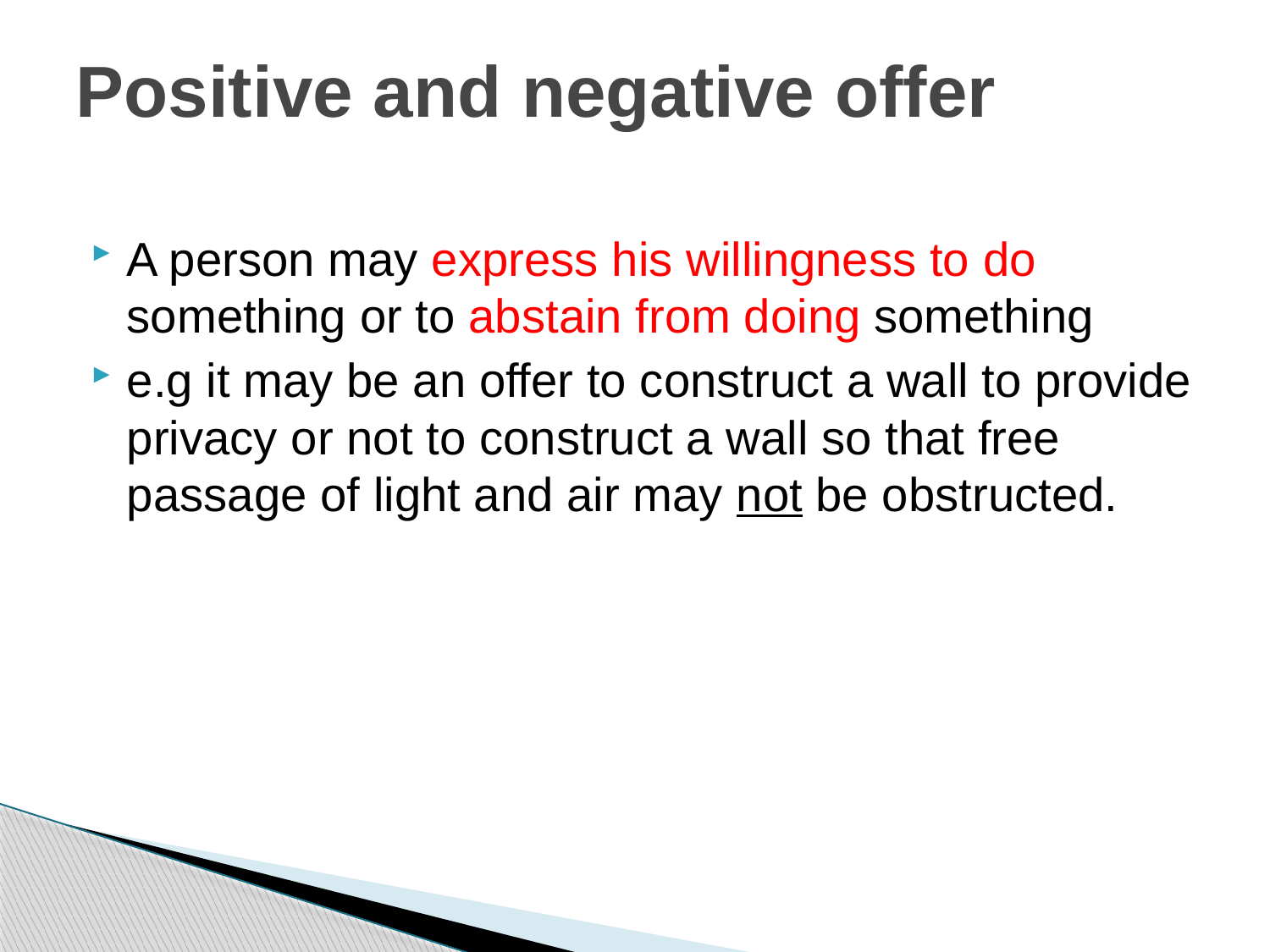

Positive and negative offer
A person may express his willingness to do something or to abstain from doing something
e.g it may be an offer to construct a wall to provide privacy or not to construct a wall so that free passage of light and air may not be obstructed.